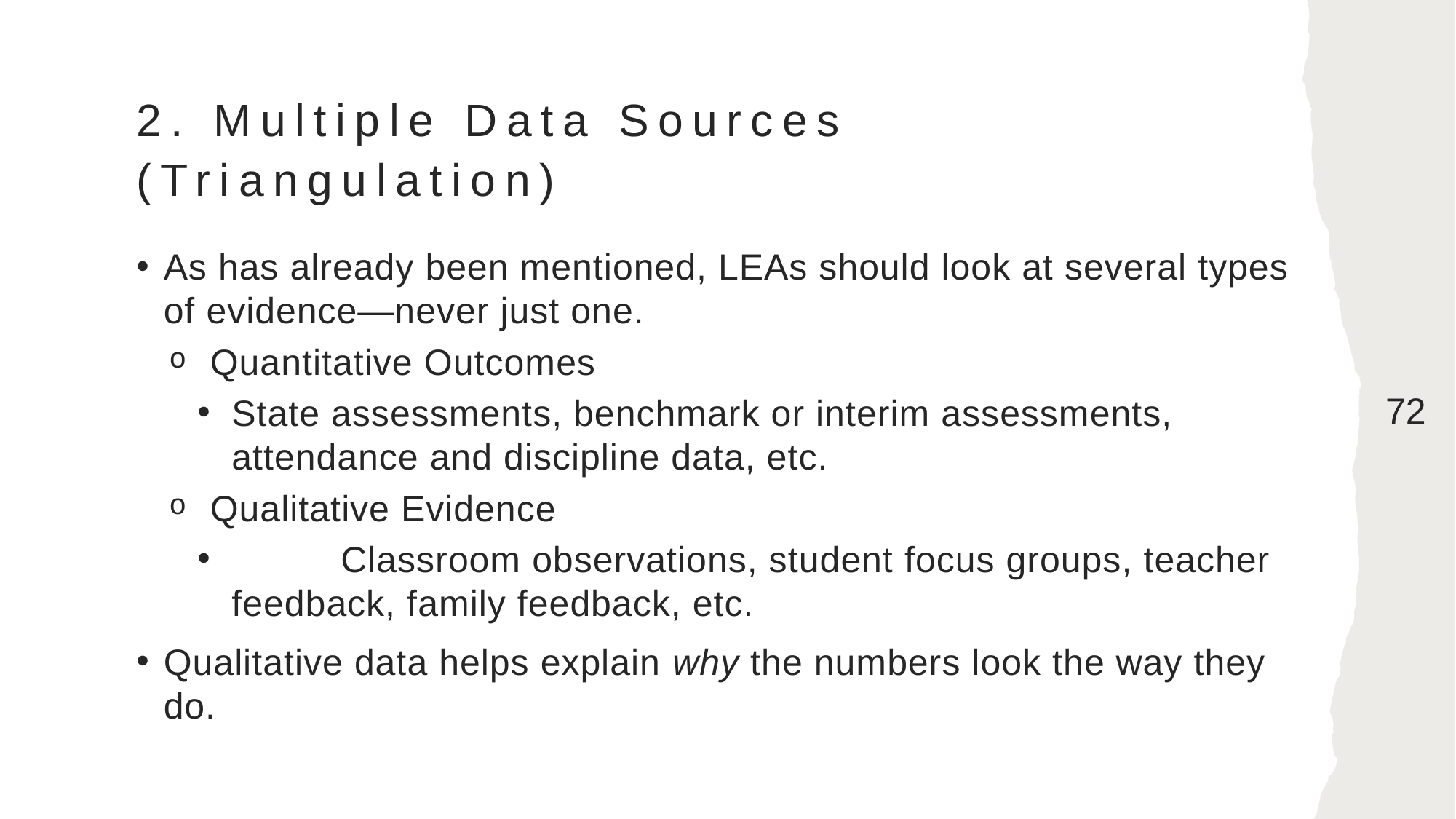

# 2. Multiple Data Sources (Triangulation)
As has already been mentioned, LEAs should look at several types of evidence—never just one.
Quantitative Outcomes
State assessments, benchmark or interim assessments, attendance and discipline data, etc.
Qualitative Evidence
	Classroom observations, student focus groups, teacher feedback, family feedback, etc.
Qualitative data helps explain why the numbers look the way they do.
72